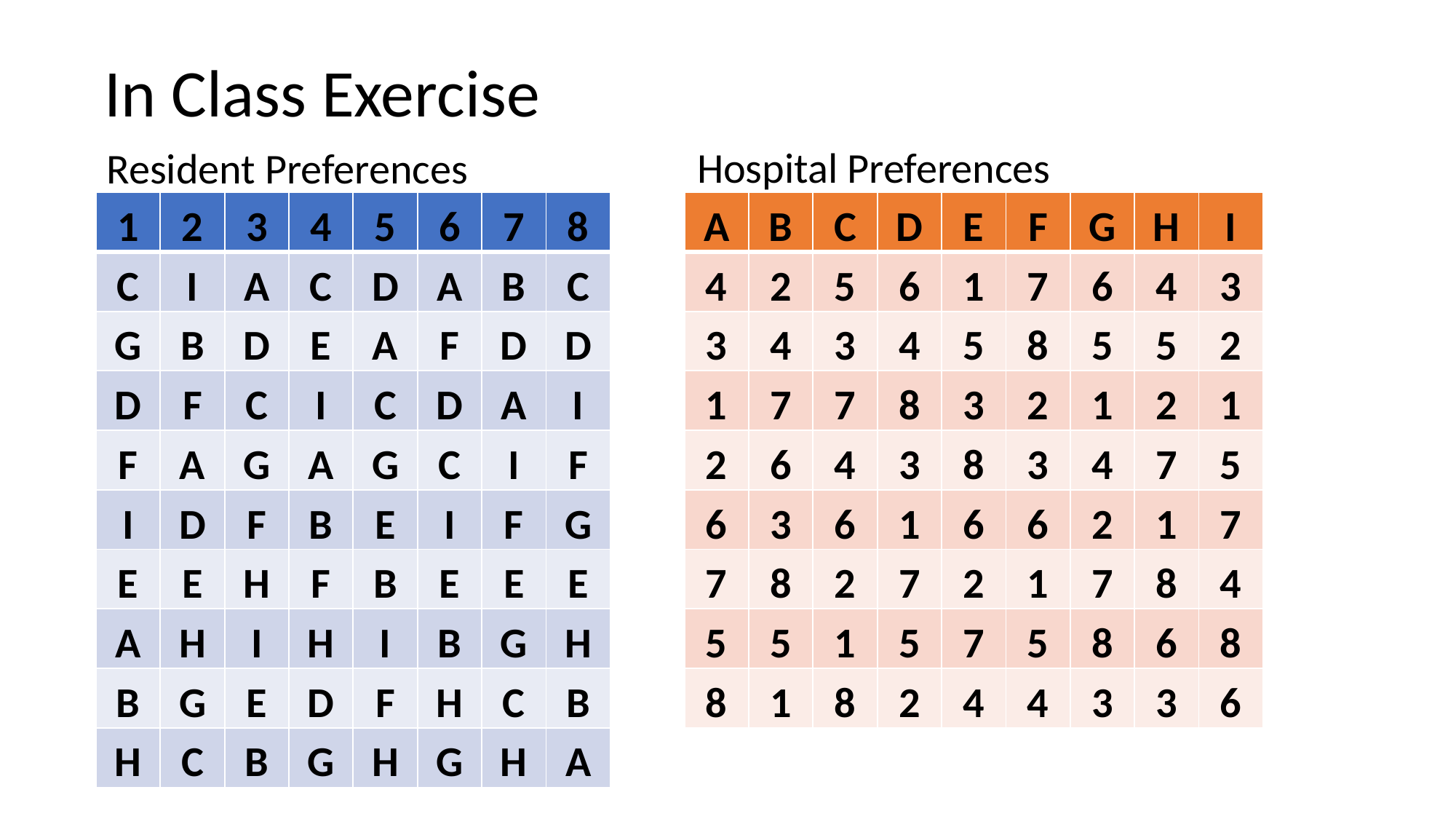

# In Class Exercise
Hospital Preferences

Resident Preferences

| 1 | 2 | 3 | 4 | 5 | 6 | 7 | 8 |
| --- | --- | --- | --- | --- | --- | --- | --- |
| C | I | A | C | D | A | B | C |
| G | B | D | E | A | F | D | D |
| D | F | C | I | C | D | A | I |
| F | A | G | A | G | C | I | F |
| I | D | F | B | E | I | F | G |
| E | E | H | F | B | E | E | E |
| A | H | I | H | I | B | G | H |
| B | G | E | D | F | H | C | B |
| H | C | B | G | H | G | H | A |
| A | B | C | D | E | F | G | H | I |
| --- | --- | --- | --- | --- | --- | --- | --- | --- |
| 4 | 2 | 5 | 6 | 1 | 7 | 6 | 4 | 3 |
| 3 | 4 | 3 | 4 | 5 | 8 | 5 | 5 | 2 |
| 1 | 7 | 7 | 8 | 3 | 2 | 1 | 2 | 1 |
| 2 | 6 | 4 | 3 | 8 | 3 | 4 | 7 | 5 |
| 6 | 3 | 6 | 1 | 6 | 6 | 2 | 1 | 7 |
| 7 | 8 | 2 | 7 | 2 | 1 | 7 | 8 | 4 |
| 5 | 5 | 1 | 5 | 7 | 5 | 8 | 6 | 8 |
| 8 | 1 | 8 | 2 | 4 | 4 | 3 | 3 | 6 |